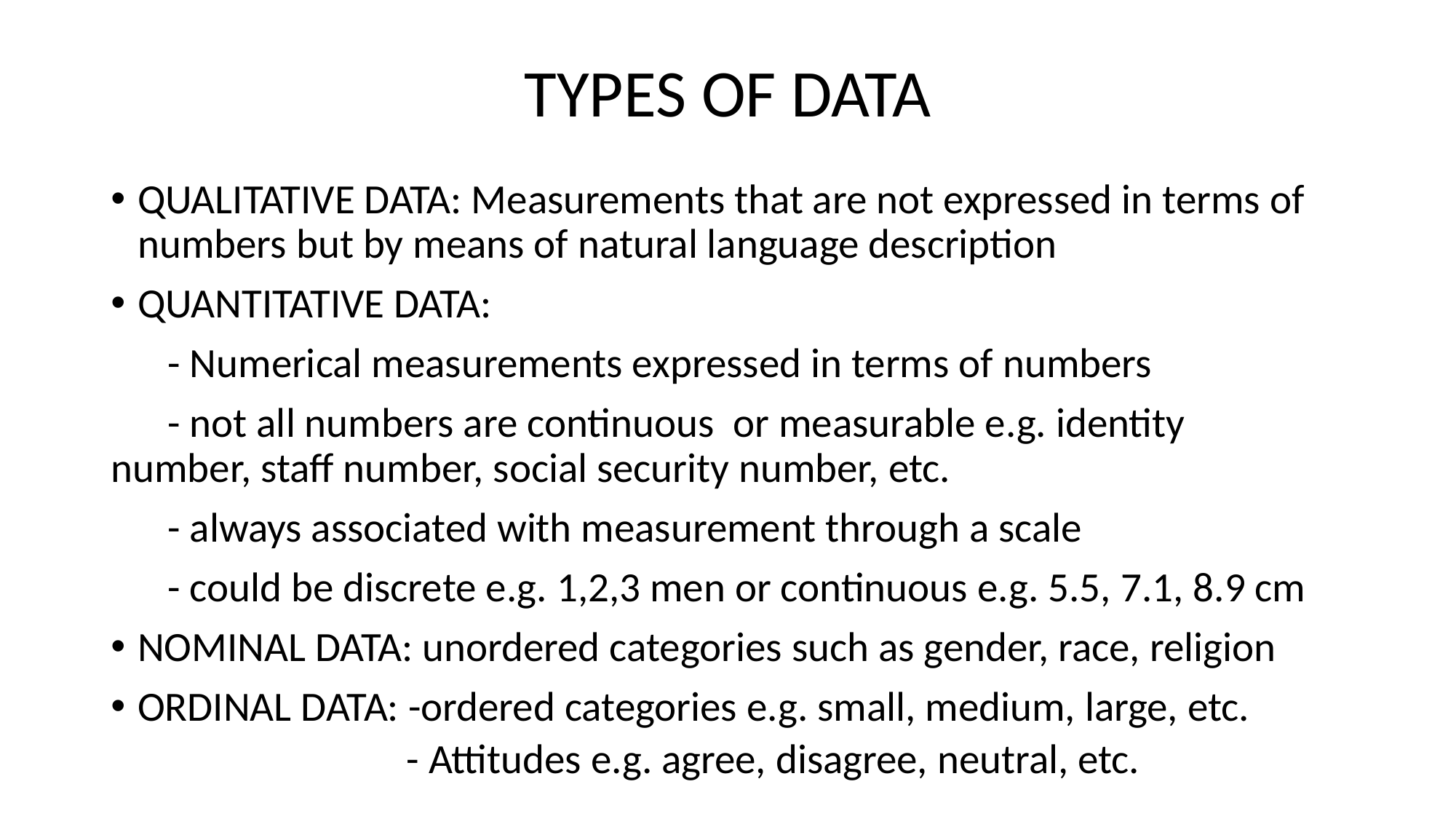

# TYPES OF DATA
QUALITATIVE DATA: Measurements that are not expressed in terms of 		numbers but by means of natural language description
QUANTITATIVE DATA:
      - Numerical measurements expressed in terms of numbers
      - not all numbers are continuous  or measurable e.g. identity 	number, staff number, social security number, etc.
      - always associated with measurement through a scale
      - could be discrete e.g. 1,2,3 men or continuous e.g. 5.5, 7.1, 8.9 cm
NOMINAL DATA: unordered categories such as gender, race, religion
ORDINAL DATA: -ordered categories e.g. small, medium, large, etc.
   - Attitudes e.g. agree, disagree, neutral, etc.